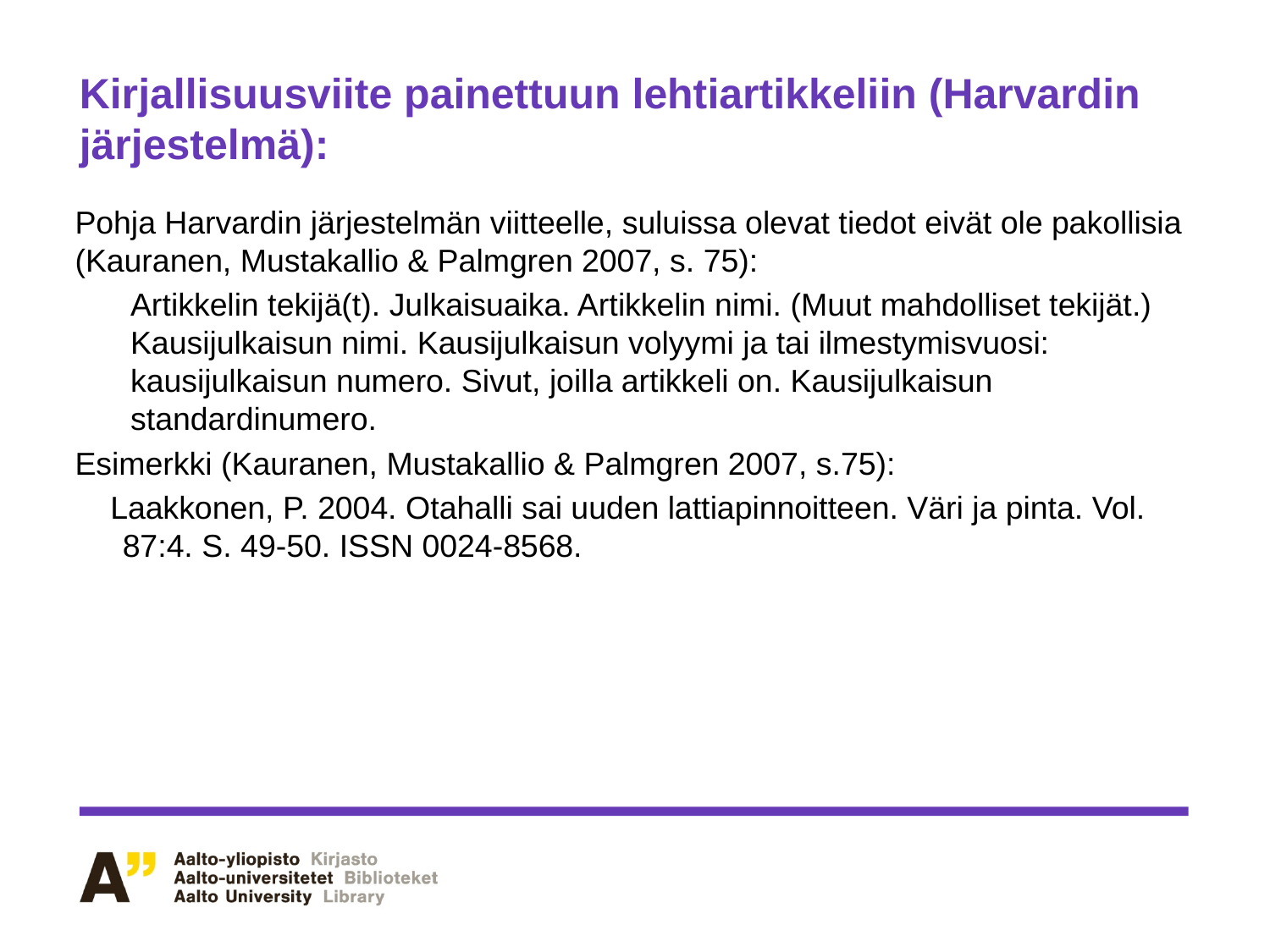

# Kirjallisuusviite painettuun lehtiartikkeliin (Harvardin järjestelmä):
Pohja Harvardin järjestelmän viitteelle, suluissa olevat tiedot eivät ole pakollisia (Kauranen, Mustakallio & Palmgren 2007, s. 75):
Artikkelin tekijä(t). Julkaisuaika. Artikkelin nimi. (Muut mahdolliset tekijät.) Kausijulkaisun nimi. Kausijulkaisun volyymi ja tai ilmestymisvuosi: kausijulkaisun numero. Sivut, joilla artikkeli on. Kausijulkaisun standardinumero.
Esimerkki (Kauranen, Mustakallio & Palmgren 2007, s.75):
    Laakkonen, P. 2004. Otahalli sai uuden lattiapinnoitteen. Väri ja pinta. Vol. 87:4. S. 49-50. ISSN 0024-8568.